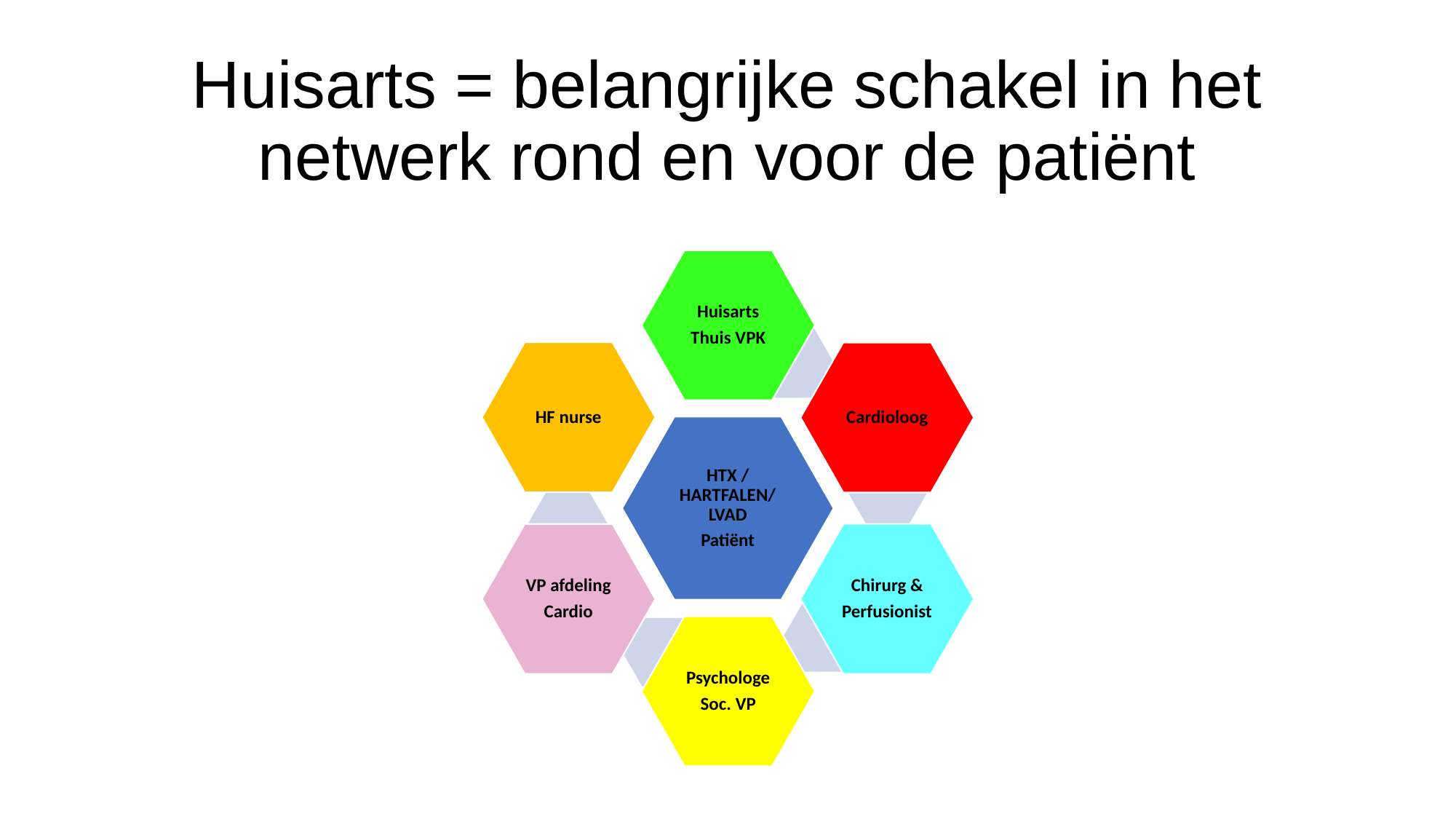

# Huisarts = belangrijke schakel in het netwerk rond en voor de patiënt

Huisarts
Thuis VPK

HF nurse

Cardioloog

HTX / HARTFALEN/ LVAD
Patiënt

Chirurg &
Perfusionist

VP afdeling
Cardio

Psychologe
Soc. VP